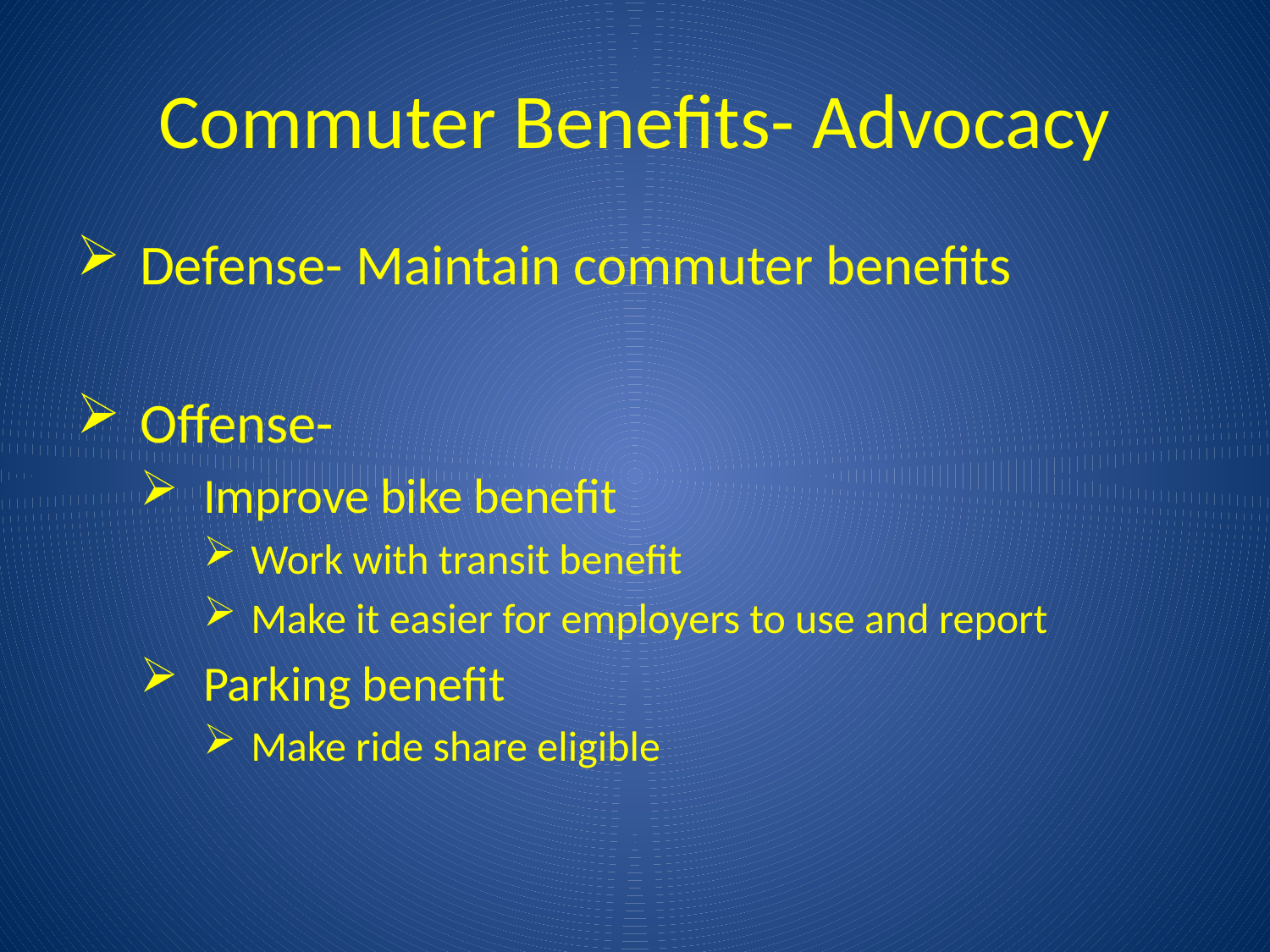

# Commuter Benefits- Advocacy
Defense- Maintain commuter benefits

Offense-
Improve bike benefit
Work with transit benefit
Make it easier for employers to use and report
Parking benefit
Make ride share eligible